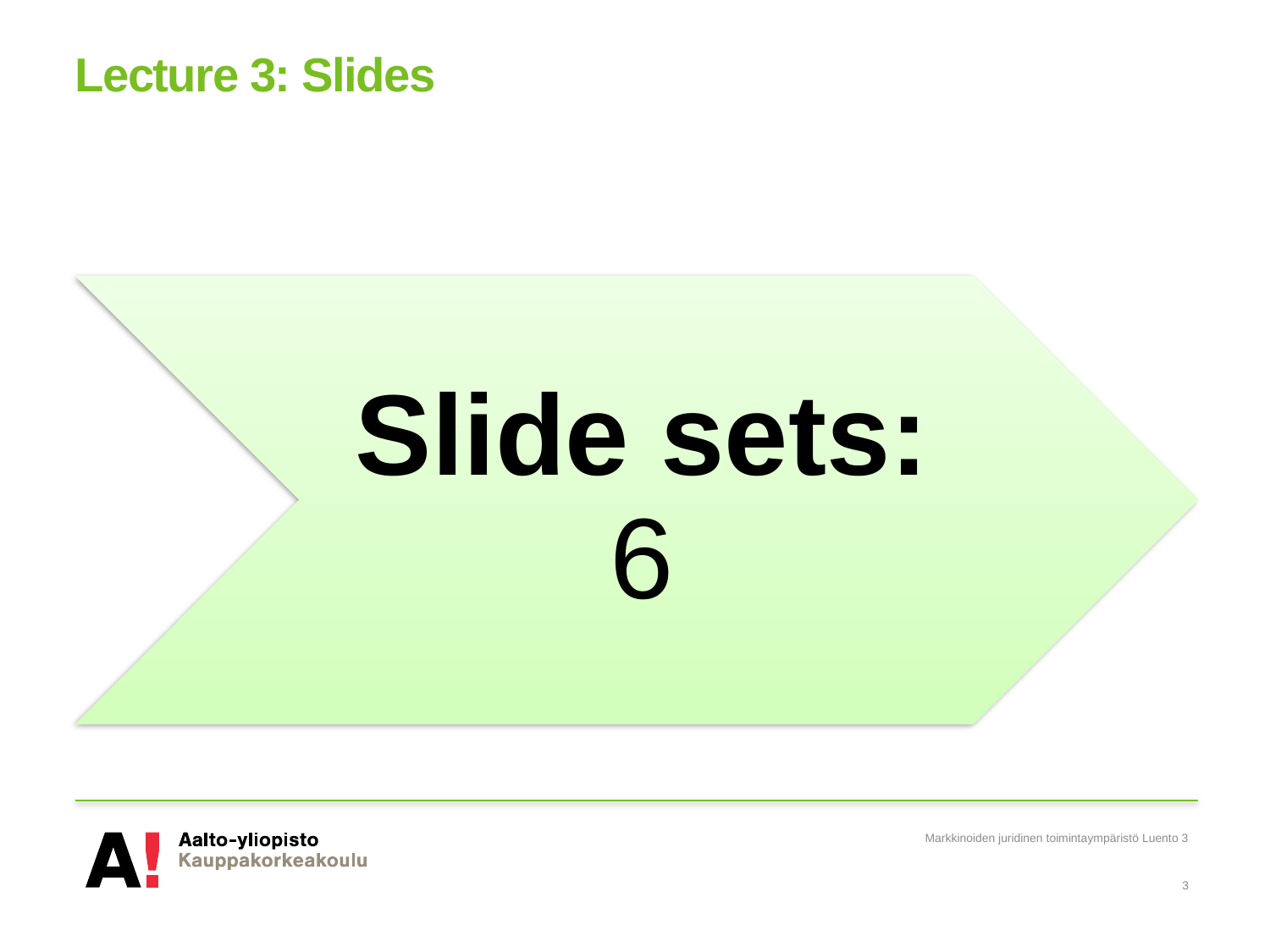

# Lecture 3: Slides
Slide sets: 6
Markkinoiden juridinen toimintaympäristö Luento 3
3